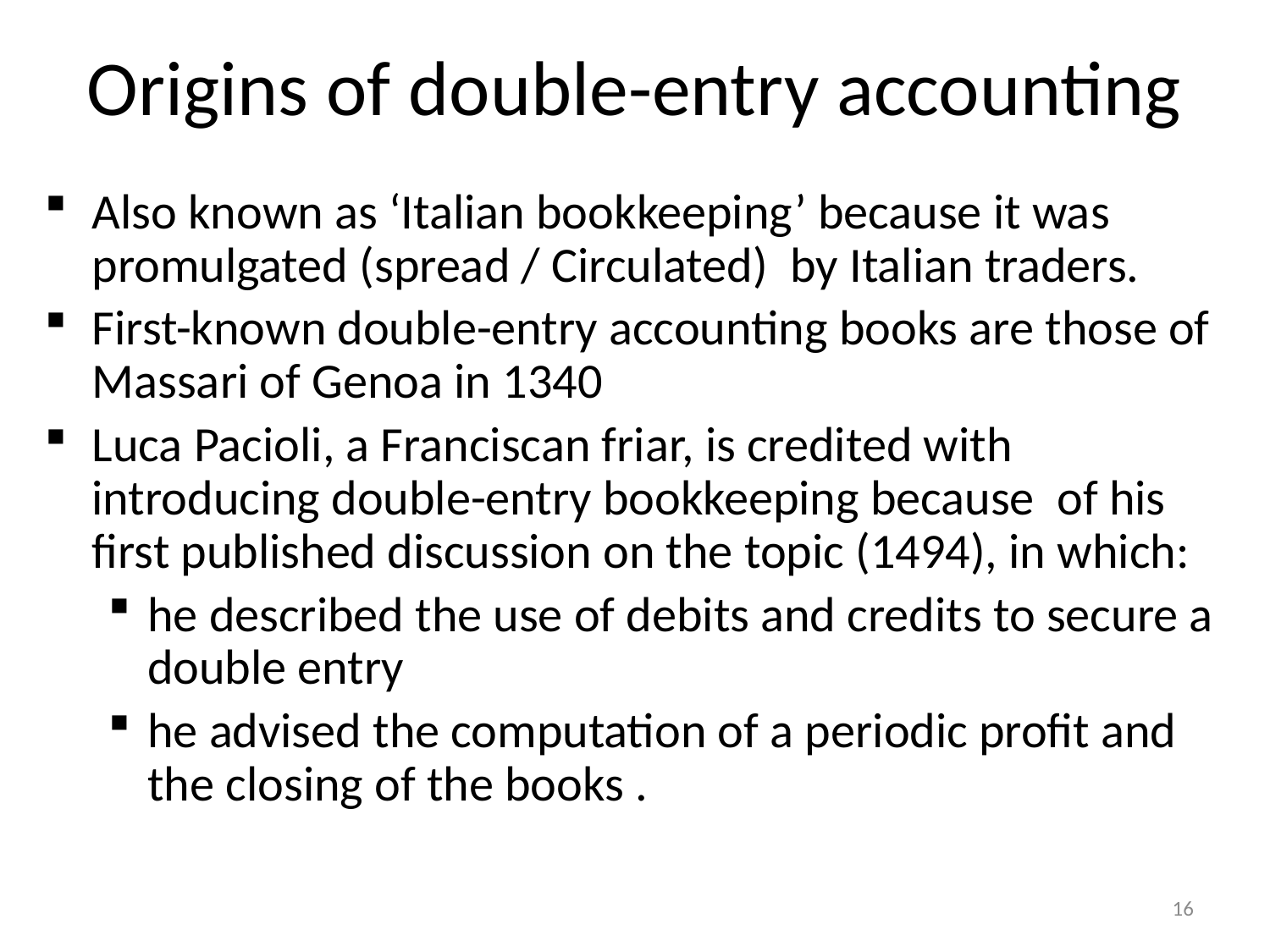

# Origins of double-entry accounting
Also known as ‘Italian bookkeeping’ because it was promulgated (spread / Circulated)  by Italian traders.
First-known double-entry accounting books are those of Massari of Genoa in 1340
Luca Pacioli, a Franciscan friar, is credited with introducing double-entry bookkeeping because  of his  first published discussion on the topic (1494), in which:
he described the use of debits and credits to secure a double entry
he advised the computation of a periodic profit and the closing of the books .
16